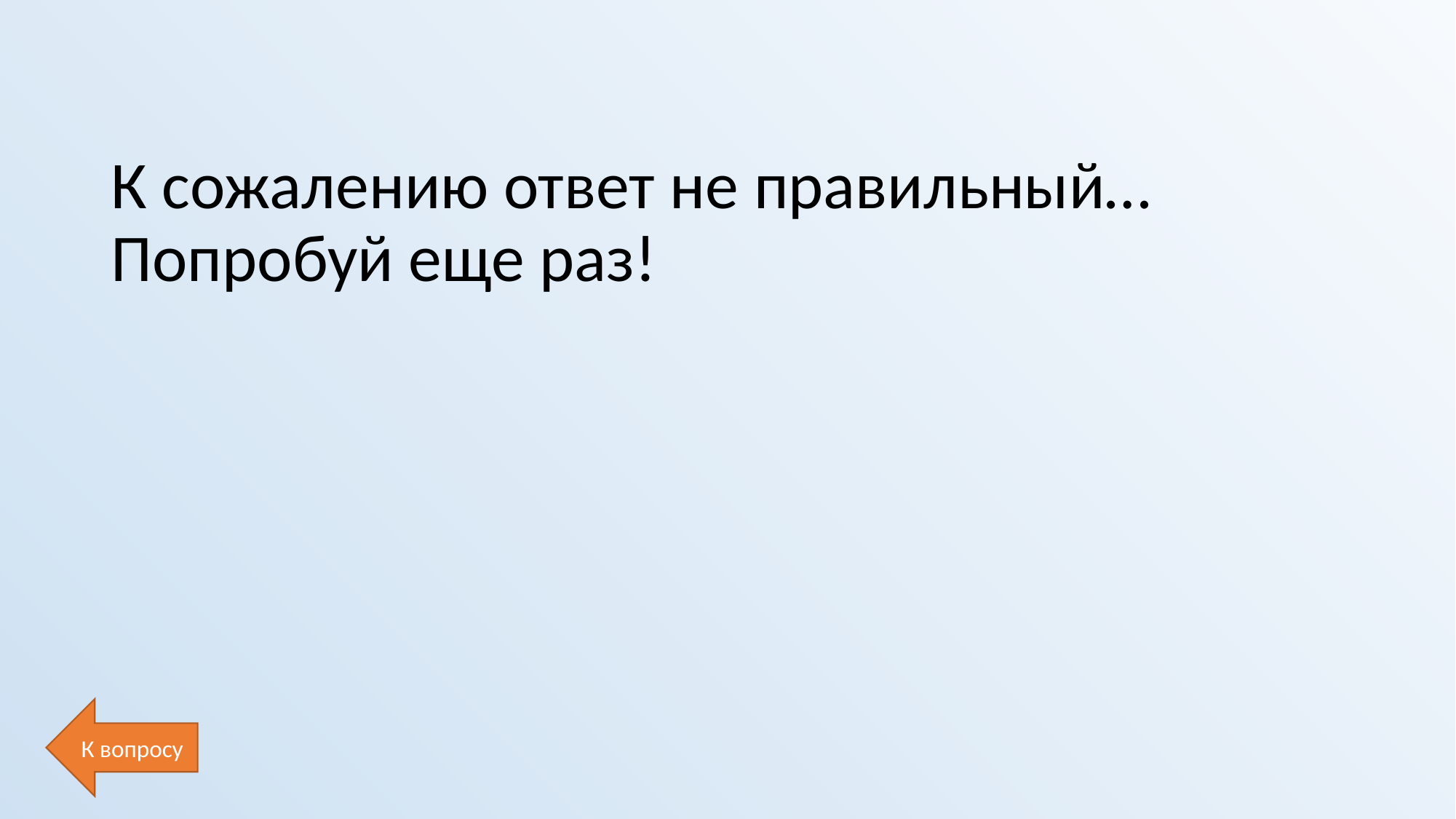

# К сожалению ответ не правильный… Попробуй еще раз!
К вопросу